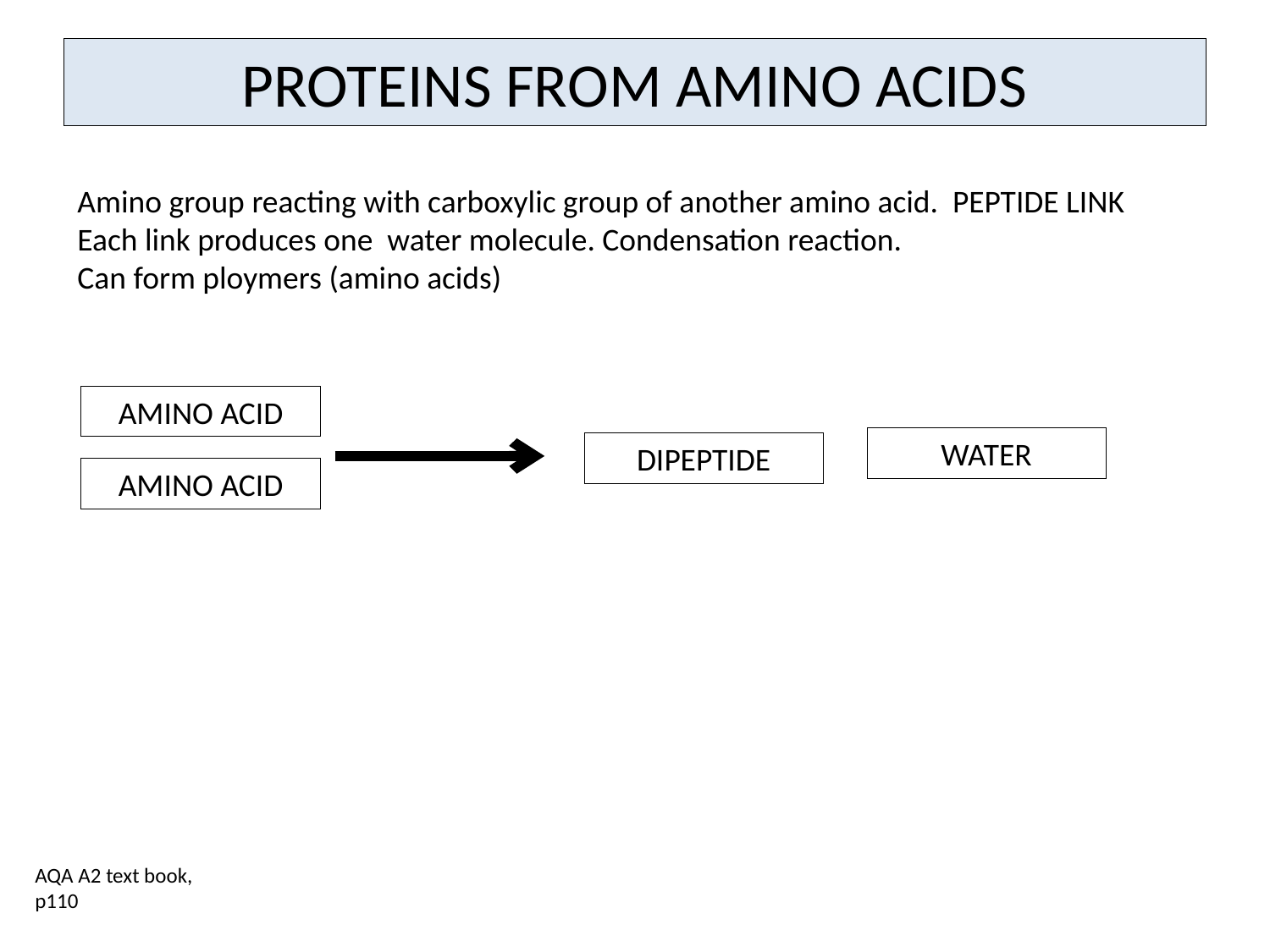

# PROTEINS FROM AMINO ACIDS
Amino group reacting with carboxylic group of another amino acid.  PEPTIDE LINK
Each link produces one  water molecule. Condensation reaction.
Can form ploymers (amino acids)
AMINO ACID
WATER
DIPEPTIDE
AMINO ACID
AQA A2 text book, p110